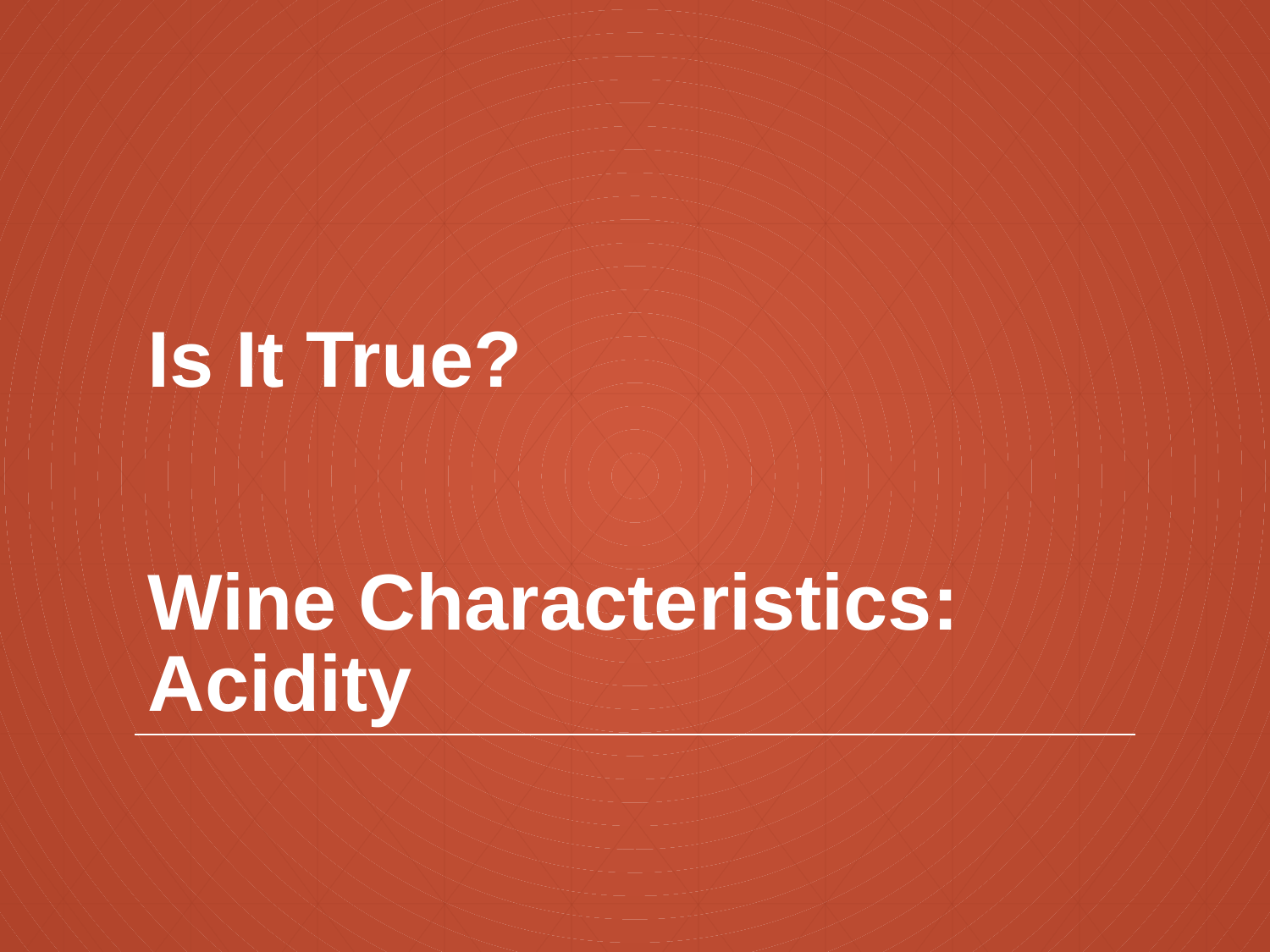

# Is It True? Wine Characteristics: Acidity